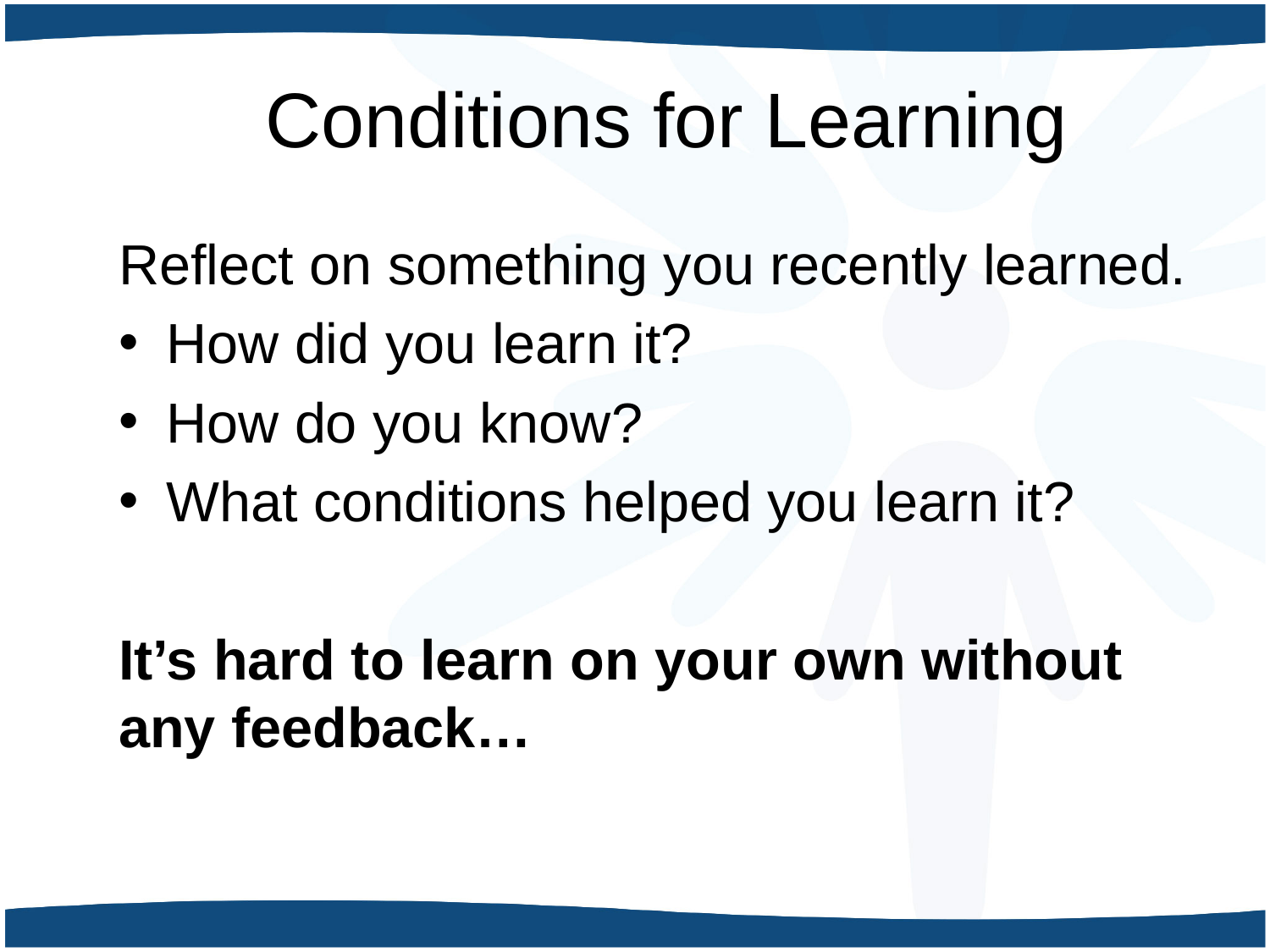

# Conditions for Learning
Reflect on something you recently learned.
How did you learn it?
How do you know?
What conditions helped you learn it?

It’s hard to learn on your own without any feedback…